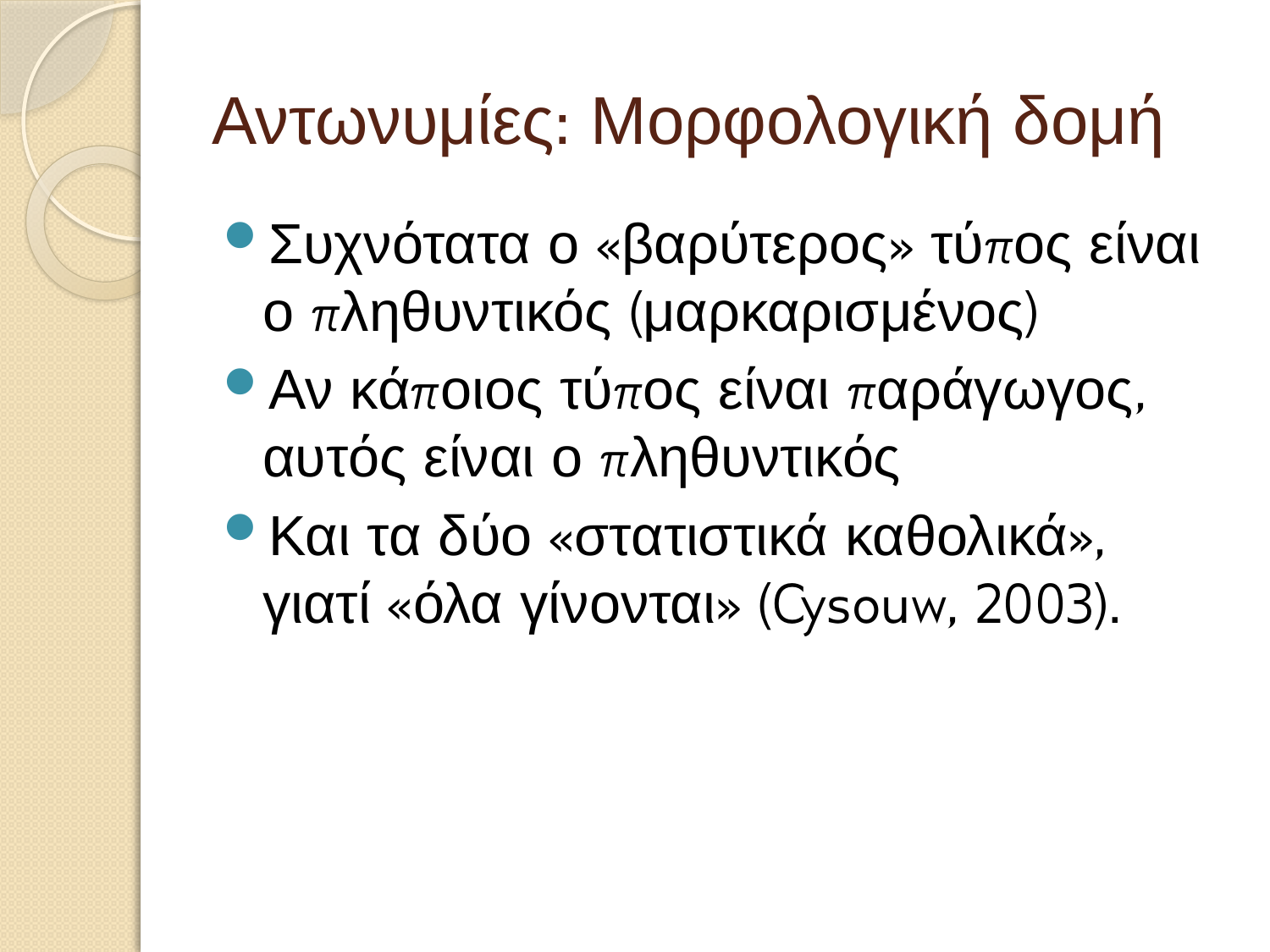

# Αντωνυμίες: Μορφολογική δομή
Συχνότατα ο «βαρύτερος» τύπος είναι ο πληθυντικός (μαρκαρισμένος)
Αν κάποιος τύπος είναι παράγωγος, αυτός είναι ο πληθυντικός
Και τα δύο «στατιστικά καθολικά», γιατί «όλα γίνονται» (Cysouw, 2003).